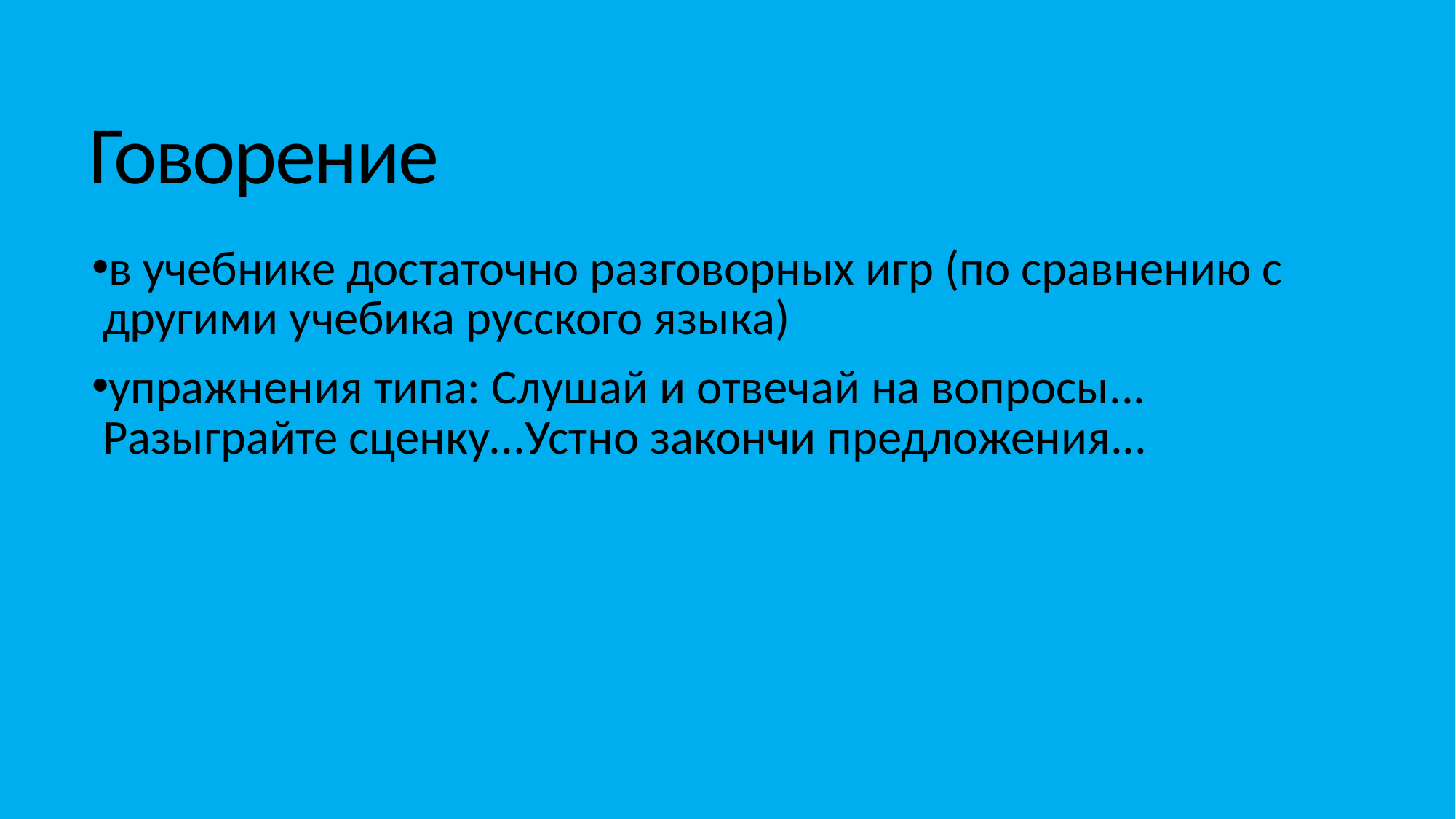

# Говорение
в учебнике достаточно разговорных игр (по сравнению с другими учебика русского языка)
упражнения типа: Слушай и отвечай на вопросы... Разыграйте сценку...Устно закончи предложения...